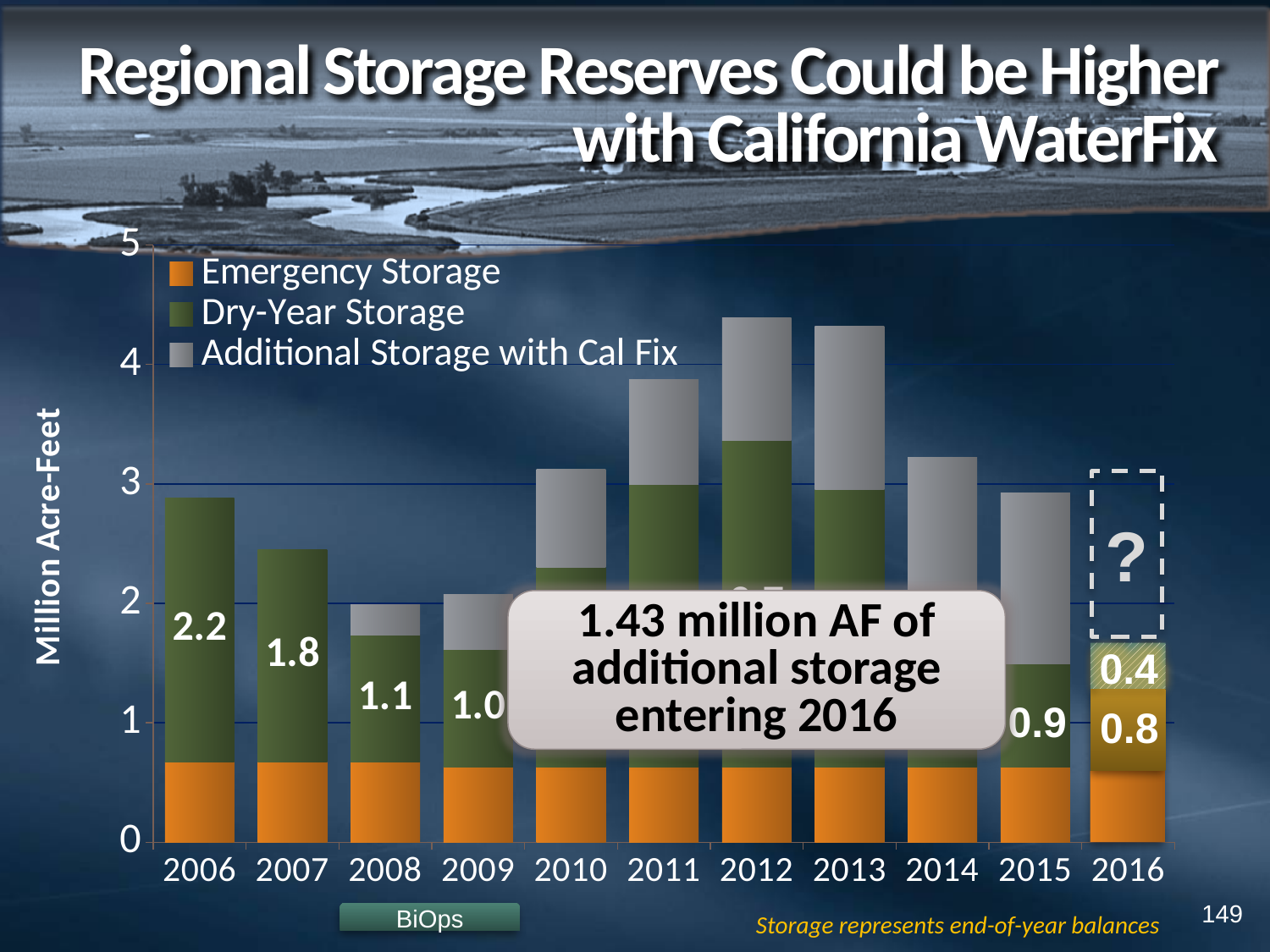

# Regional Storage Reserves Could be Higher with California WaterFix

### Chart

| Category | Emergency Storage | Dry-Year Storage | Additional Storage with Cal Fix |
|---|---|---|---|
| 2006 | 0.67 | 2.214614 | 0.0 |
| 2007 | 0.67 | 1.78165 | 0.0 |
| 2008 | 0.67 | 1.064 | 0.2558499999999999 |
| 2009 | 0.626 | 0.9900000000000001 | 0.4553499999999998 |
| 2010 | 0.626 | 1.6720000000000002 | 0.8263499999999997 |
| 2011 | 0.626 | 2.368 | 0.8788499999999999 |
| 2012 | 0.626 | 2.739 | 1.02935 |
| 2013 | 0.626 | 2.324 | 1.37235 |
| 2014 | 0.626 | 1.2 | 1.3944000000000003 |
| 2015 | 0.626 | 0.87 | 1.4287 |
| 2016 | None | None | None |
?
1.43 million AF of
additional storage entering 2016
0.4

0.9

0.8

BiOps
Storage represents end-of-year balances